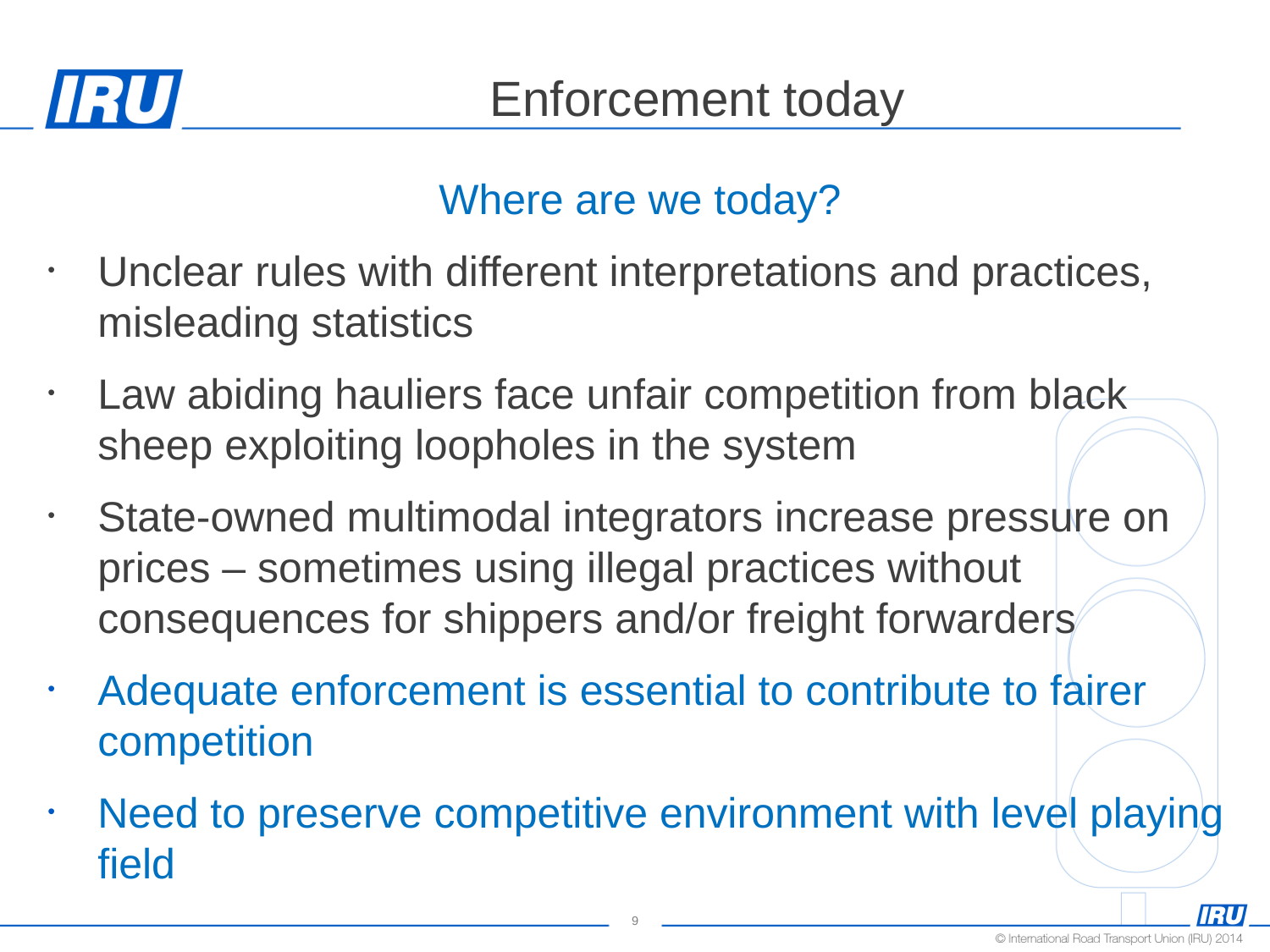

# Enforcement today
Where are we today?
Unclear rules with different interpretations and practices,  misleading statistics
Law abiding hauliers face unfair competition from black sheep exploiting loopholes in the system
State-owned multimodal integrators increase pressure on prices – sometimes using illegal practices without consequences for shippers and/or freight forwarders
Adequate enforcement is essential to contribute to fairer competition
Need to preserve competitive environment with level playing field